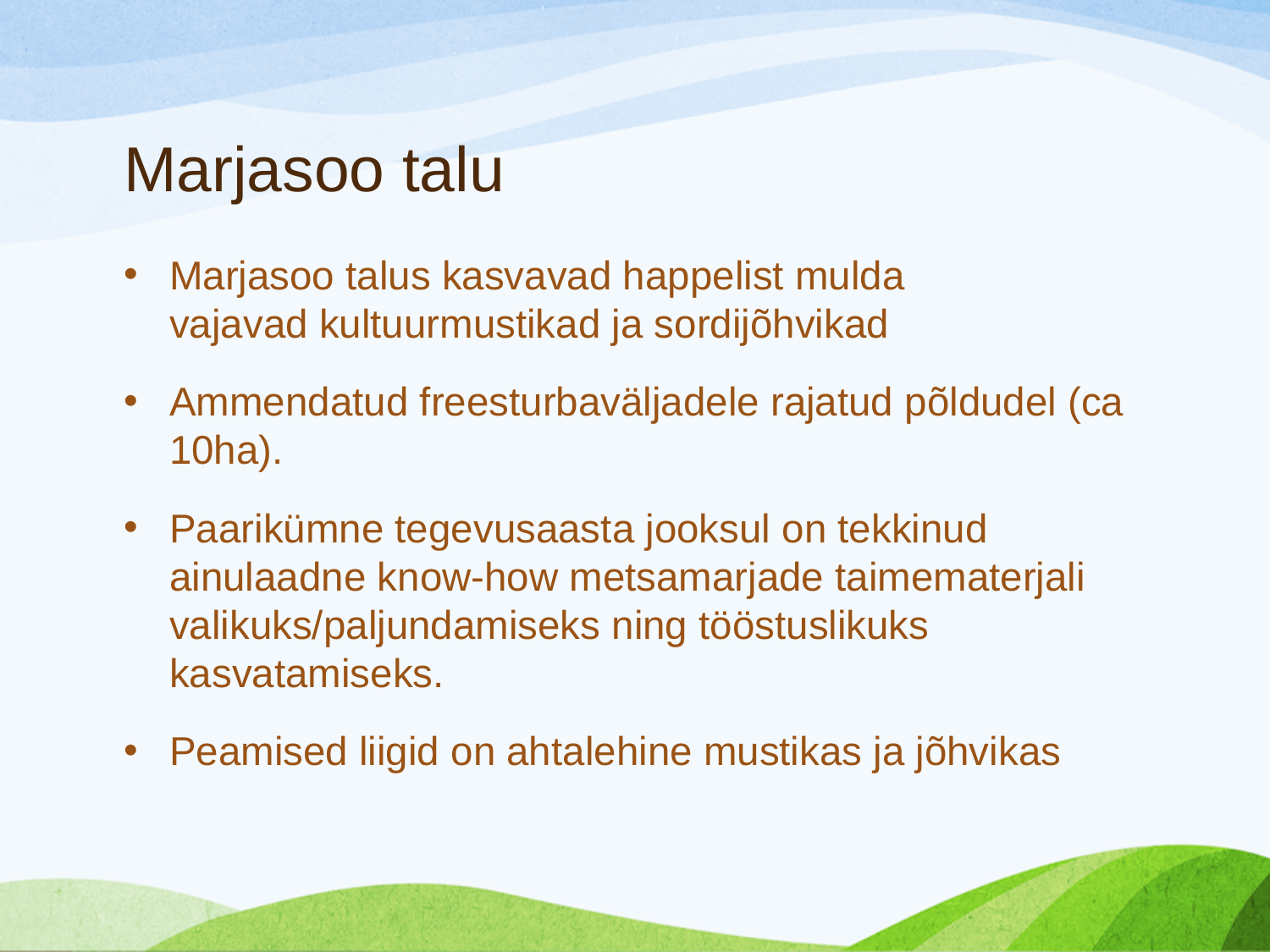

# Marjasoo talu
Marjasoo talus kasvavad happelist mulda vajavad kultuurmustikad ja sordijõhvikad
Ammendatud freesturbaväljadele rajatud põldudel (ca 10ha).
Paarikümne tegevusaasta jooksul on tekkinud ainulaadne know-how metsamarjade taimematerjali valikuks/paljundamiseks ning tööstuslikuks kasvatamiseks.
Peamised liigid on ahtalehine mustikas ja jõhvikas